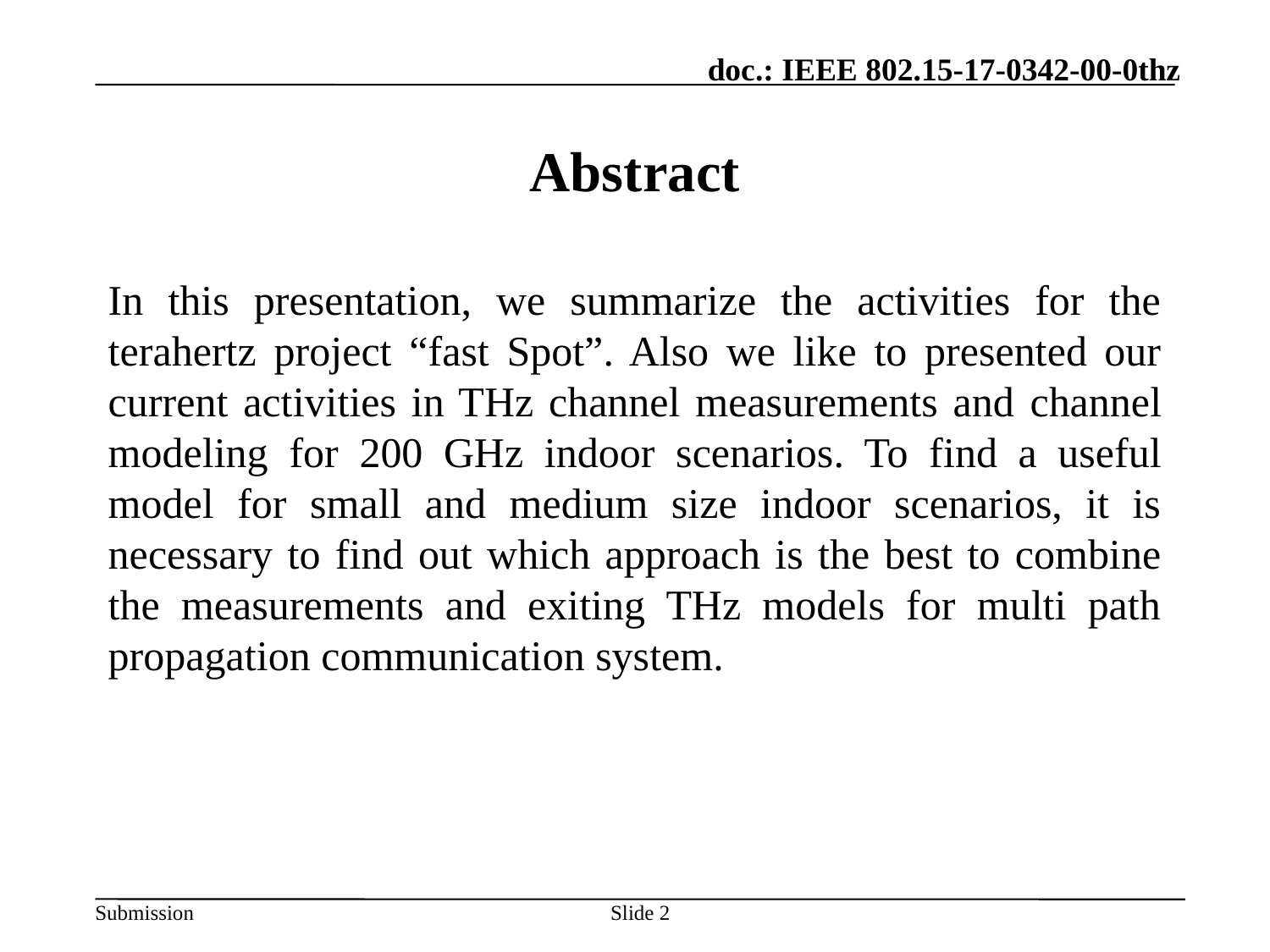

# Abstract
In this presentation, we summarize the activities for the terahertz project “fast Spot”. Also we like to presented our current activities in THz channel measurements and channel modeling for 200 GHz indoor scenarios. To find a useful model for small and medium size indoor scenarios, it is necessary to find out which approach is the best to combine the measurements and exiting THz models for multi path propagation communication system.
Slide 2